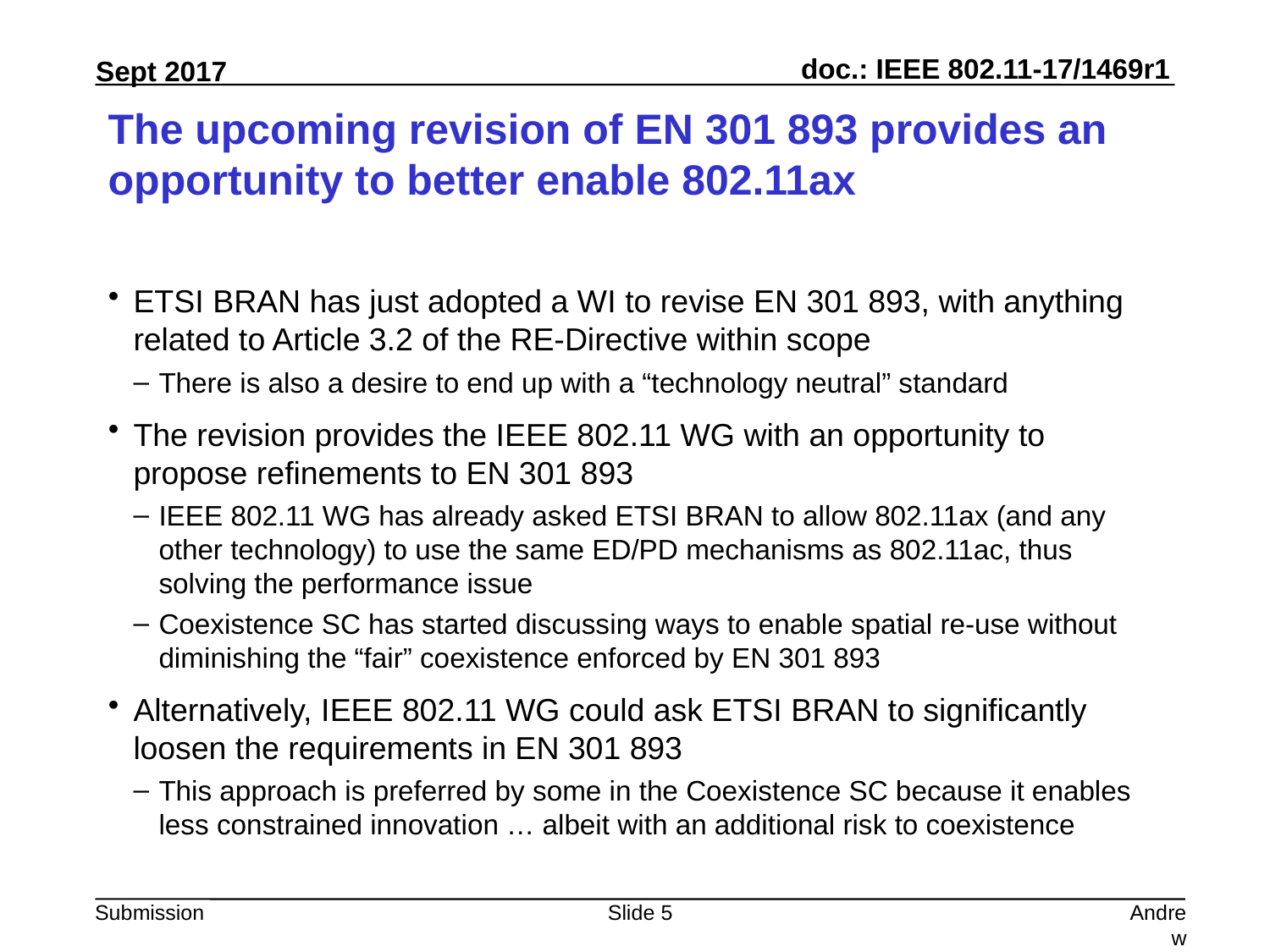

# The upcoming revision of EN 301 893 provides an opportunity to better enable 802.11ax
ETSI BRAN has just adopted a WI to revise EN 301 893, with anything related to Article 3.2 of the RE-Directive within scope
There is also a desire to end up with a “technology neutral” standard
The revision provides the IEEE 802.11 WG with an opportunity to propose refinements to EN 301 893
IEEE 802.11 WG has already asked ETSI BRAN to allow 802.11ax (and any other technology) to use the same ED/PD mechanisms as 802.11ac, thus solving the performance issue
Coexistence SC has started discussing ways to enable spatial re-use without diminishing the “fair” coexistence enforced by EN 301 893
Alternatively, IEEE 802.11 WG could ask ETSI BRAN to significantly loosen the requirements in EN 301 893
This approach is preferred by some in the Coexistence SC because it enables less constrained innovation … albeit with an additional risk to coexistence

Slide 5
Andrew Myles, Cisco